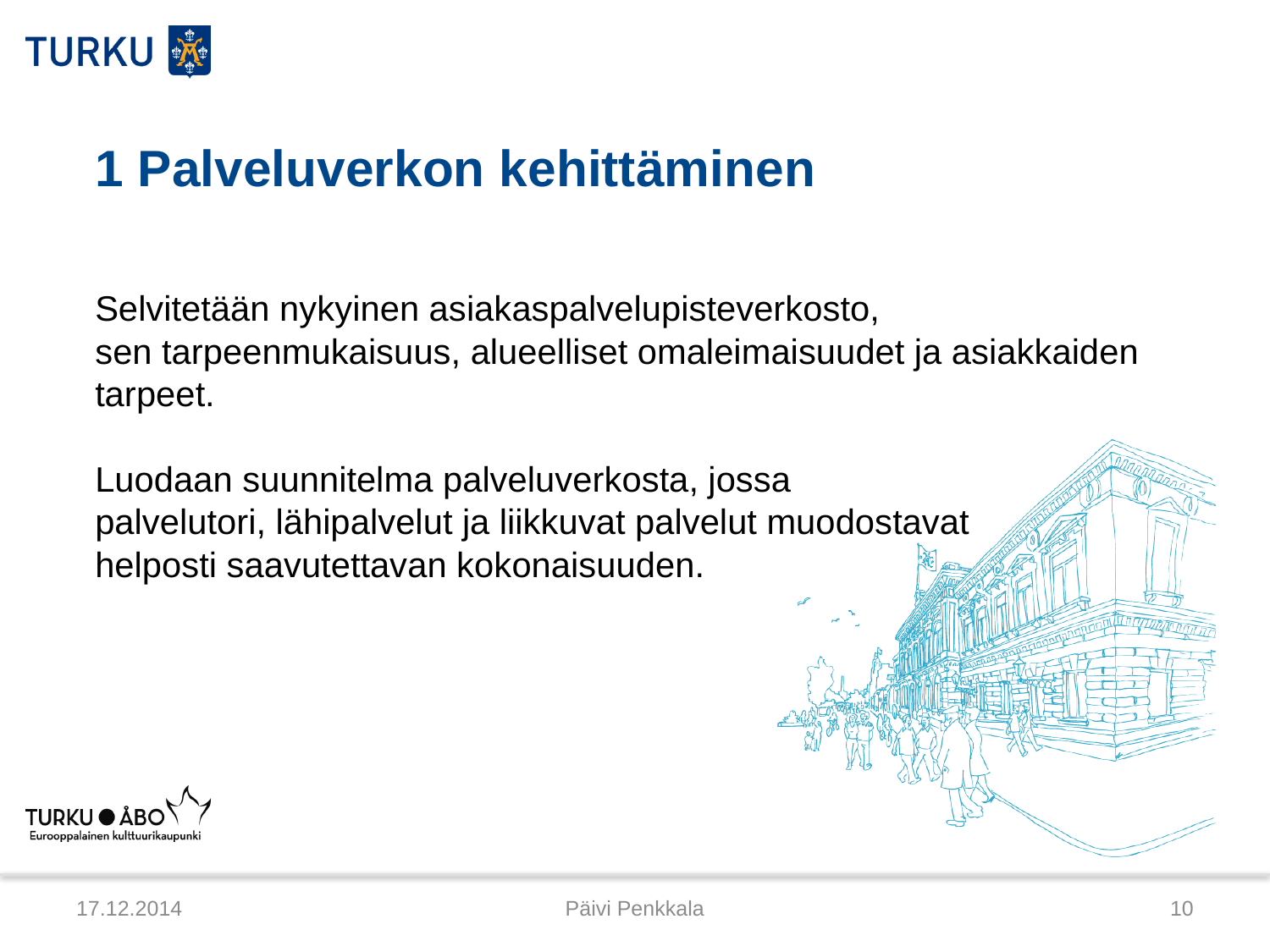

# 1 Palveluverkon kehittäminen
Selvitetään nykyinen asiakaspalvelupisteverkosto,
sen tarpeenmukaisuus, alueelliset omaleimaisuudet ja asiakkaiden tarpeet.

Luodaan suunnitelma palveluverkosta, jossa
palvelutori, lähipalvelut ja liikkuvat palvelut muodostavat
helposti saavutettavan kokonaisuuden.
17.12.2014
Päivi Penkkala
10